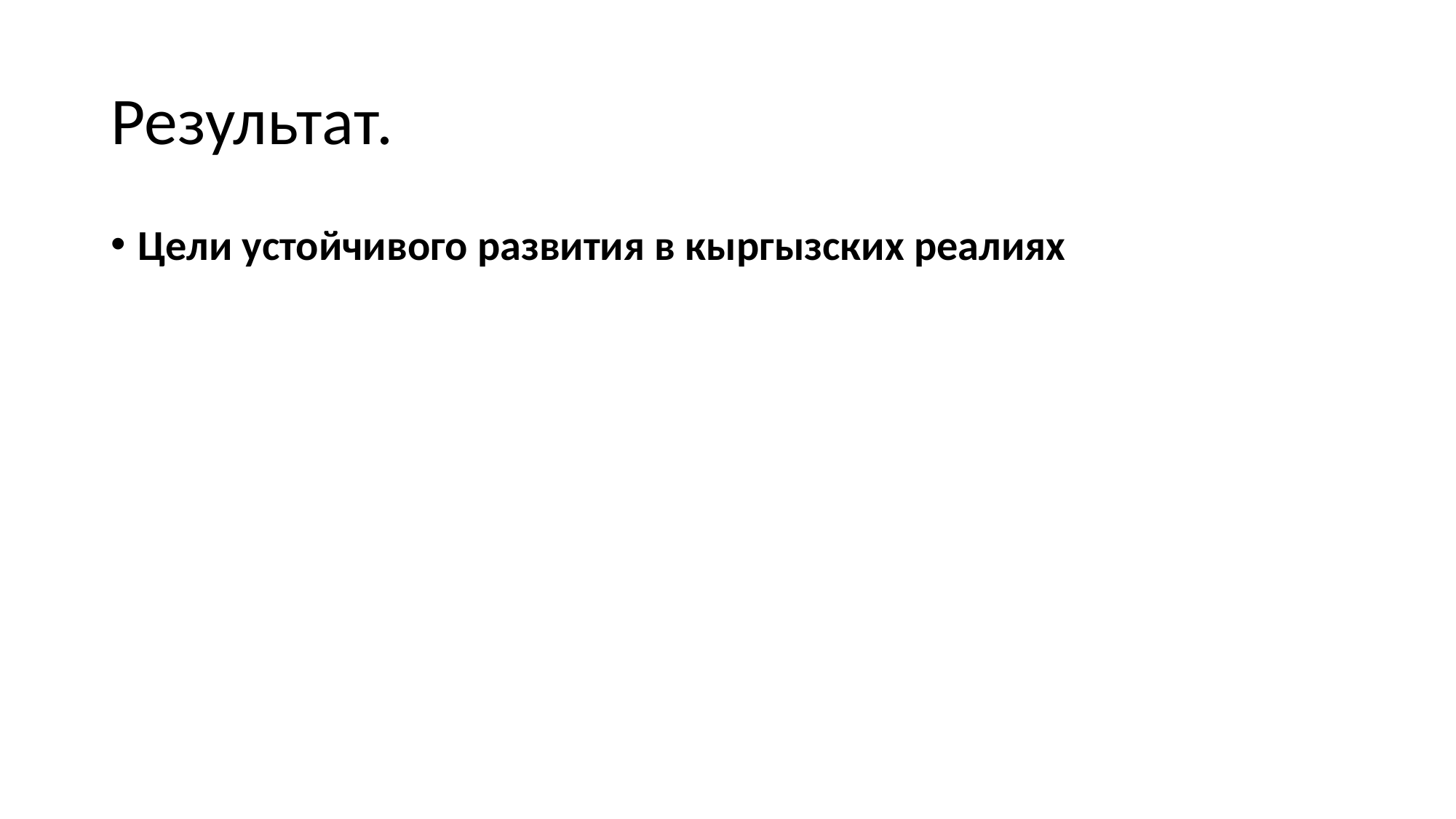

# Результат.
Цели устойчивого развития в кыргызских реалиях